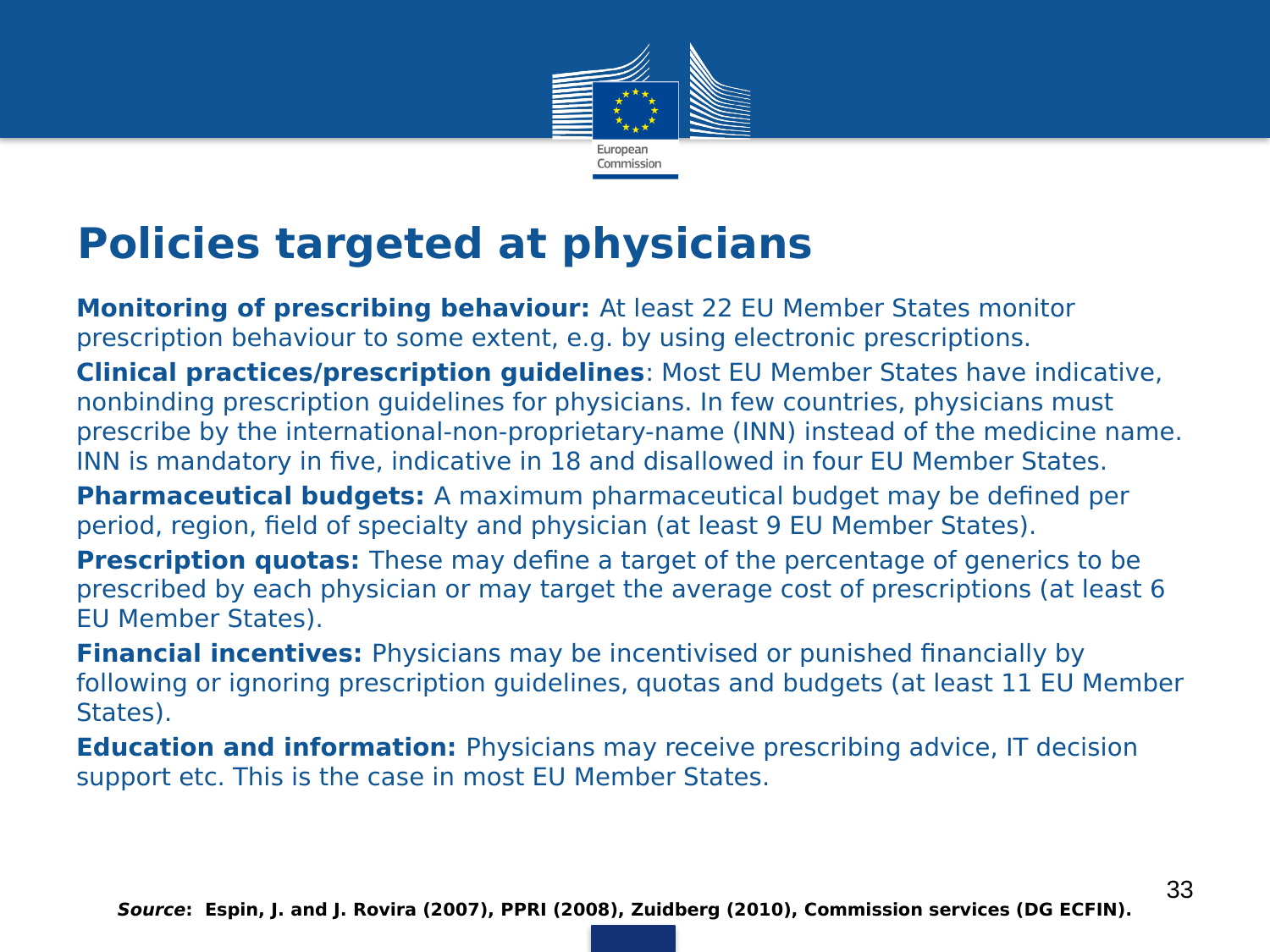

# Policies targeted at physicians
Monitoring of prescribing behaviour: At least 22 EU Member States monitor prescription behaviour to some extent, e.g. by using electronic prescriptions.
Clinical practices/prescription guidelines: Most EU Member States have indicative, nonbinding prescription guidelines for physicians. In few countries, physicians must prescribe by the international-non-proprietary-name (INN) instead of the medicine name. INN is mandatory in five, indicative in 18 and disallowed in four EU Member States.
Pharmaceutical budgets: A maximum pharmaceutical budget may be defined per period, region, field of specialty and physician (at least 9 EU Member States).
Prescription quotas: These may define a target of the percentage of generics to be prescribed by each physician or may target the average cost of prescriptions (at least 6 EU Member States).
Financial incentives: Physicians may be incentivised or punished financially by following or ignoring prescription guidelines, quotas and budgets (at least 11 EU Member States).
Education and information: Physicians may receive prescribing advice, IT decision support etc. This is the case in most EU Member States.
33
Source:  Espin, J. and J. Rovira (2007), PPRI (2008), Zuidberg (2010), Commission services (DG ECFIN).